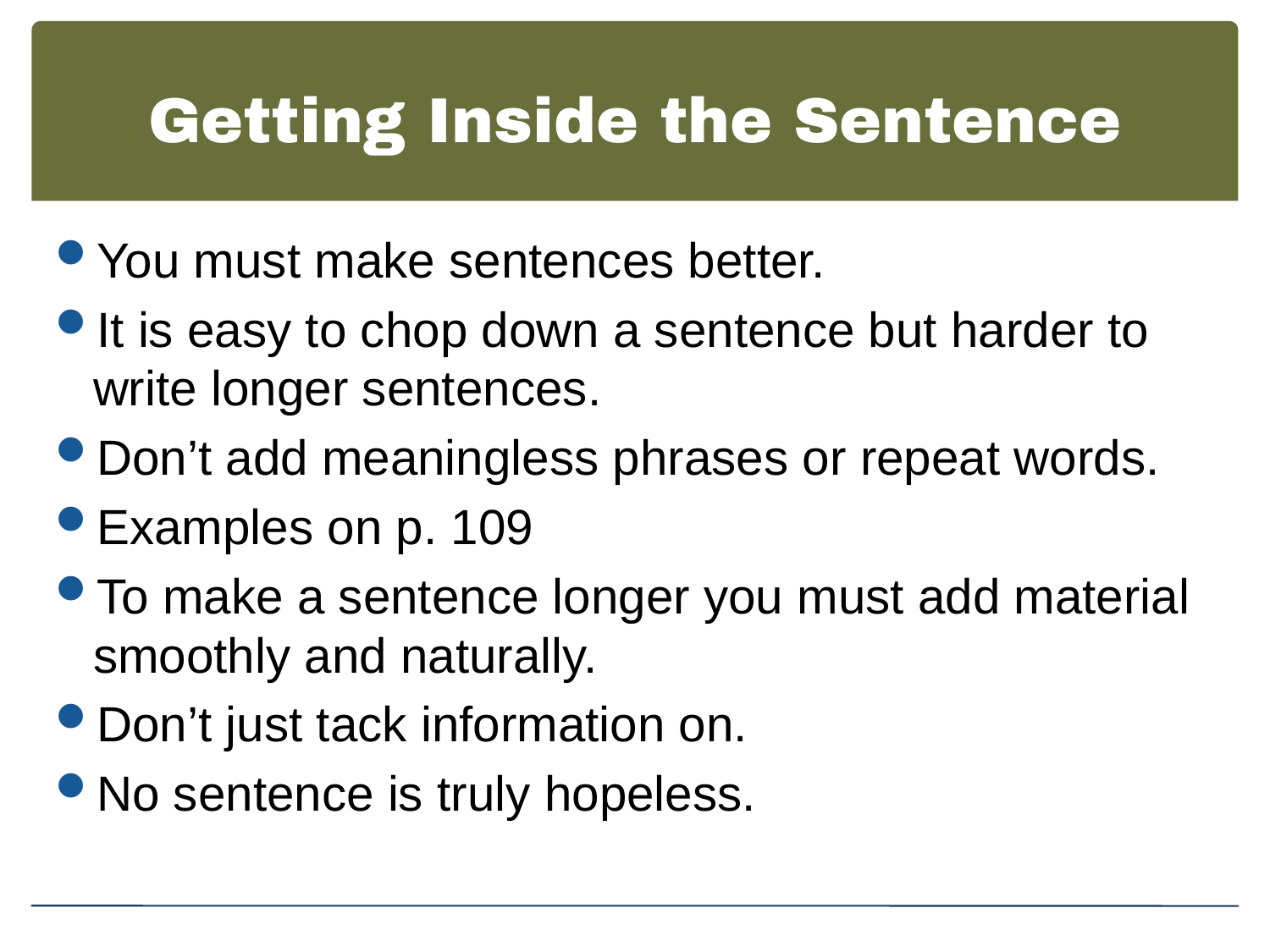

# Getting Inside the Sentence
You must make sentences better.
It is easy to chop down a sentence but harder to write longer sentences.
Don’t add meaningless phrases or repeat words.
Examples on p. 109
To make a sentence longer you must add material smoothly and naturally.
Don’t just tack information on.
No sentence is truly hopeless.